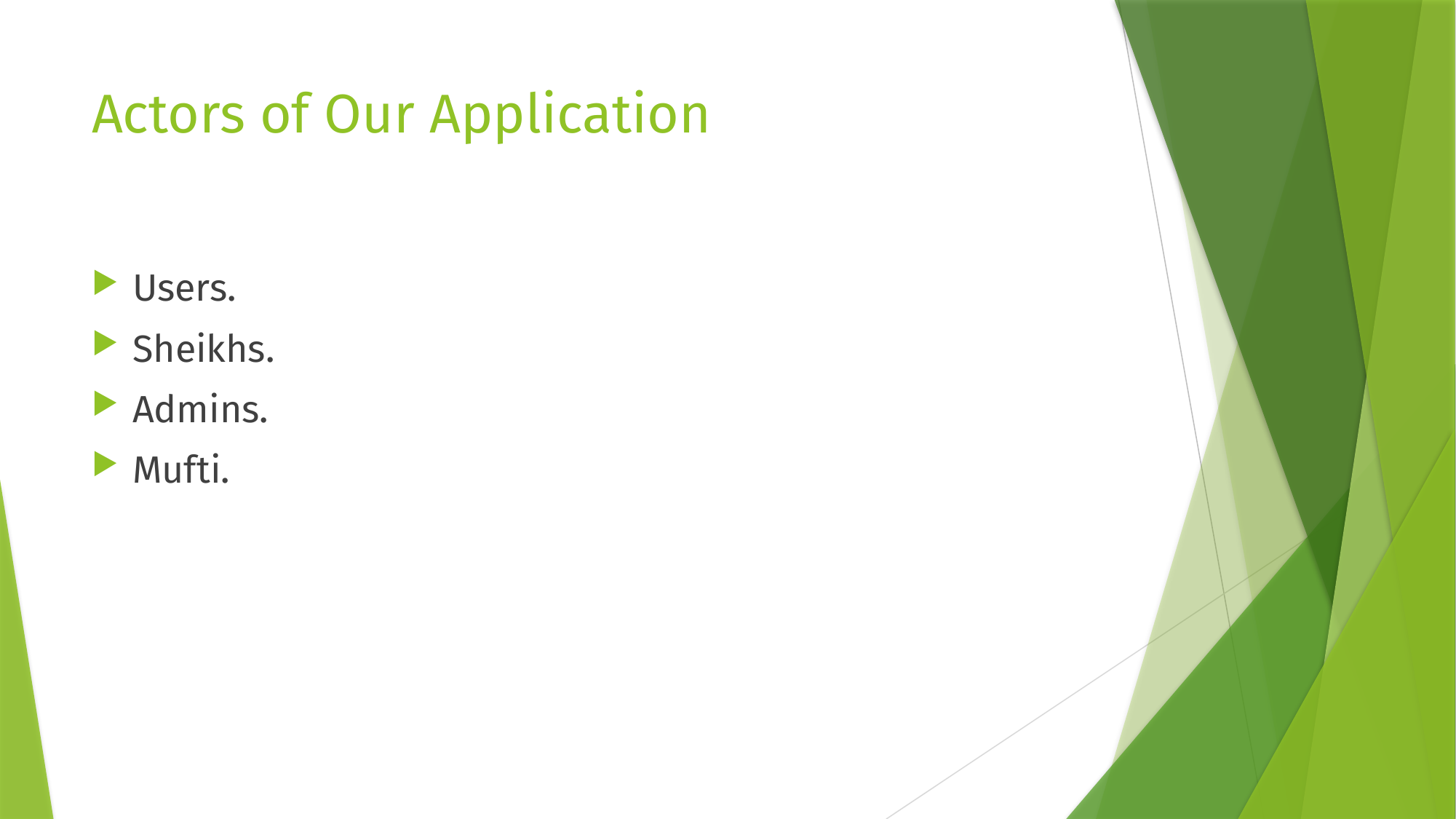

# Actors of Our Application
Users.
Sheikhs.
Admins.
Mufti.